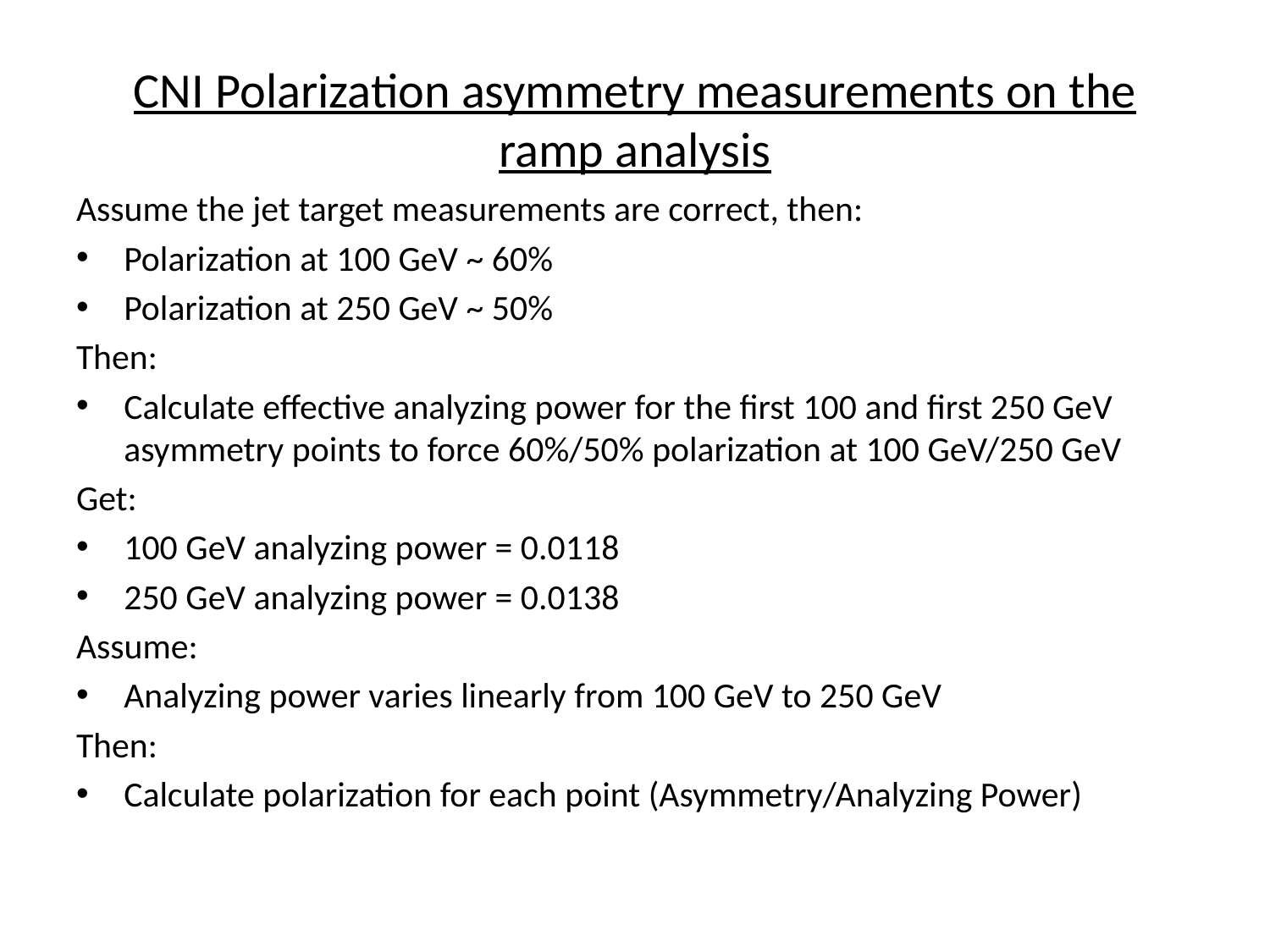

# CNI Polarization asymmetry measurements on the ramp analysis
Assume the jet target measurements are correct, then:
Polarization at 100 GeV ~ 60%
Polarization at 250 GeV ~ 50%
Then:
Calculate effective analyzing power for the first 100 and first 250 GeV asymmetry points to force 60%/50% polarization at 100 GeV/250 GeV
Get:
100 GeV analyzing power = 0.0118
250 GeV analyzing power = 0.0138
Assume:
Analyzing power varies linearly from 100 GeV to 250 GeV
Then:
Calculate polarization for each point (Asymmetry/Analyzing Power)